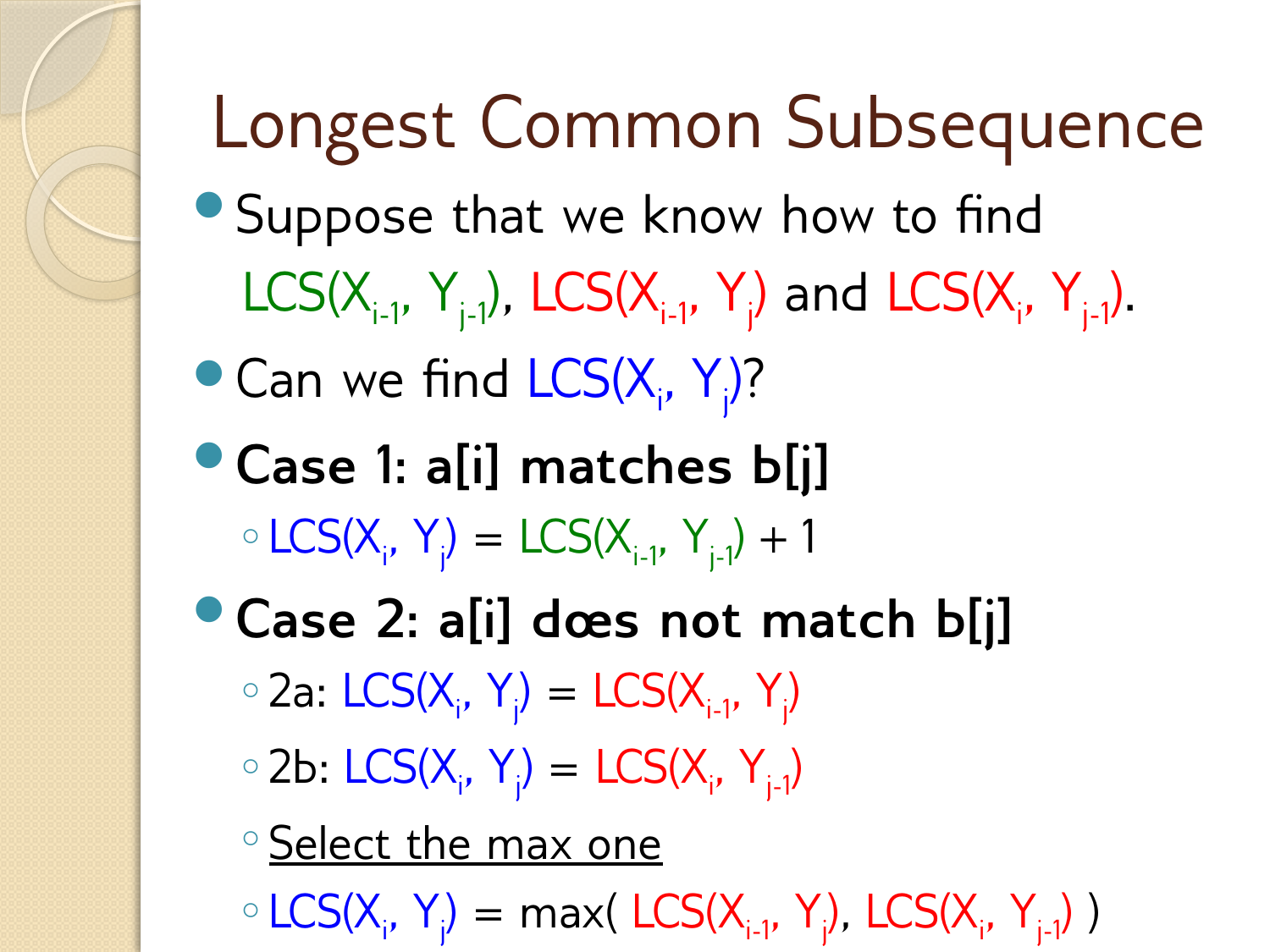

# Longest Common Subsequence
Suppose that we know how to find
   LCS(Xi-1, Yj-1), LCS(Xi-1, Yj) and LCS(Xi, Yj-1).
Can we find LCS(Xi, Yj)?
Case 1: a[i] matches b[j]
LCS(Xi, Yj) = LCS(Xi-1, Yj-1) + 1
Case 2: a[i] does not match b[j]
2a: LCS(Xi, Yj) = LCS(Xi-1, Yj)
2b: LCS(Xi, Yj) = LCS(Xi, Yj-1)
Select the max one
LCS(Xi, Yj) = max( LCS(Xi-1, Yj), LCS(Xi, Yj-1) )